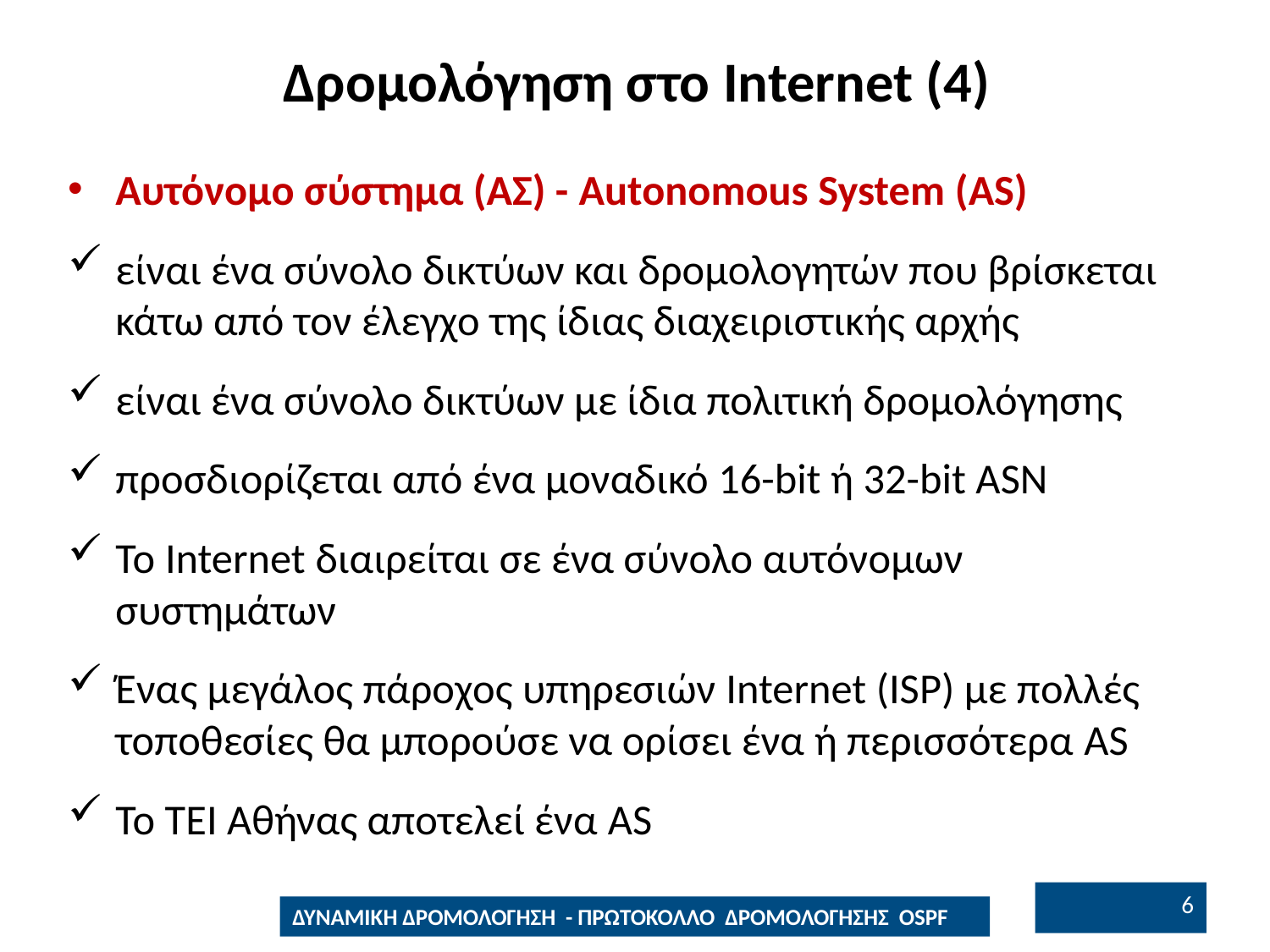

# Δρομολόγηση στο Internet (4)
Αυτόνομο σύστημα (ΑΣ) - Autonomous System (AS)
είναι ένα σύνολο δικτύων και δρομολογητών που βρίσκεται κάτω από τον έλεγχο της ίδιας διαχειριστικής αρχής
είναι ένα σύνολο δικτύων με ίδια πολιτική δρομολόγησης
προσδιορίζεται από ένα μοναδικό 16-bit ή 32-bit ASN
Το Internet διαιρείται σε ένα σύνολο αυτόνομων συστημάτων
Ένας μεγάλος πάροχος υπηρεσιών Internet (ISP) με πολλές τοποθεσίες θα μπορούσε να ορίσει ένα ή περισσότερα AS
Το ΤΕΙ Αθήνας αποτελεί ένα AS

6